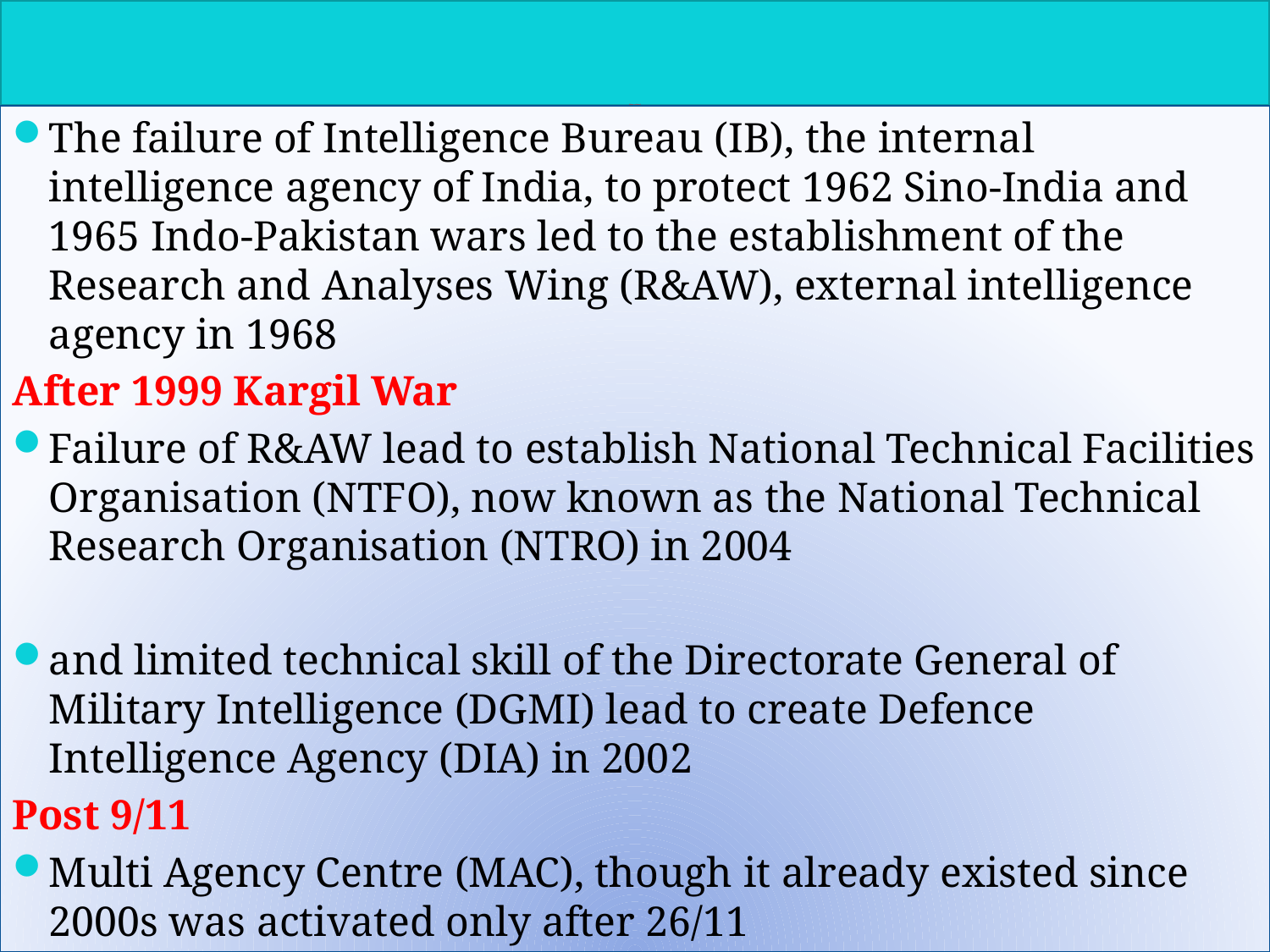

# History of Intel
The failure of Intelligence Bureau (IB), the internal intelligence agency of India, to protect 1962 Sino-India and 1965 Indo-Pakistan wars led to the establishment of the Research and Analyses Wing (R&AW), external intelligence agency in 1968
After 1999 Kargil War
Failure of R&AW lead to establish National Technical Facilities Organisation (NTFO), now known as the National Technical Research Organisation (NTRO) in 2004

and limited technical skill of the Directorate General of Military Intelligence (DGMI) lead to create Defence Intelligence Agency (DIA) in 2002
Post 9/11
Multi Agency Centre (MAC), though it already existed since 2000s was activated only after 26/11